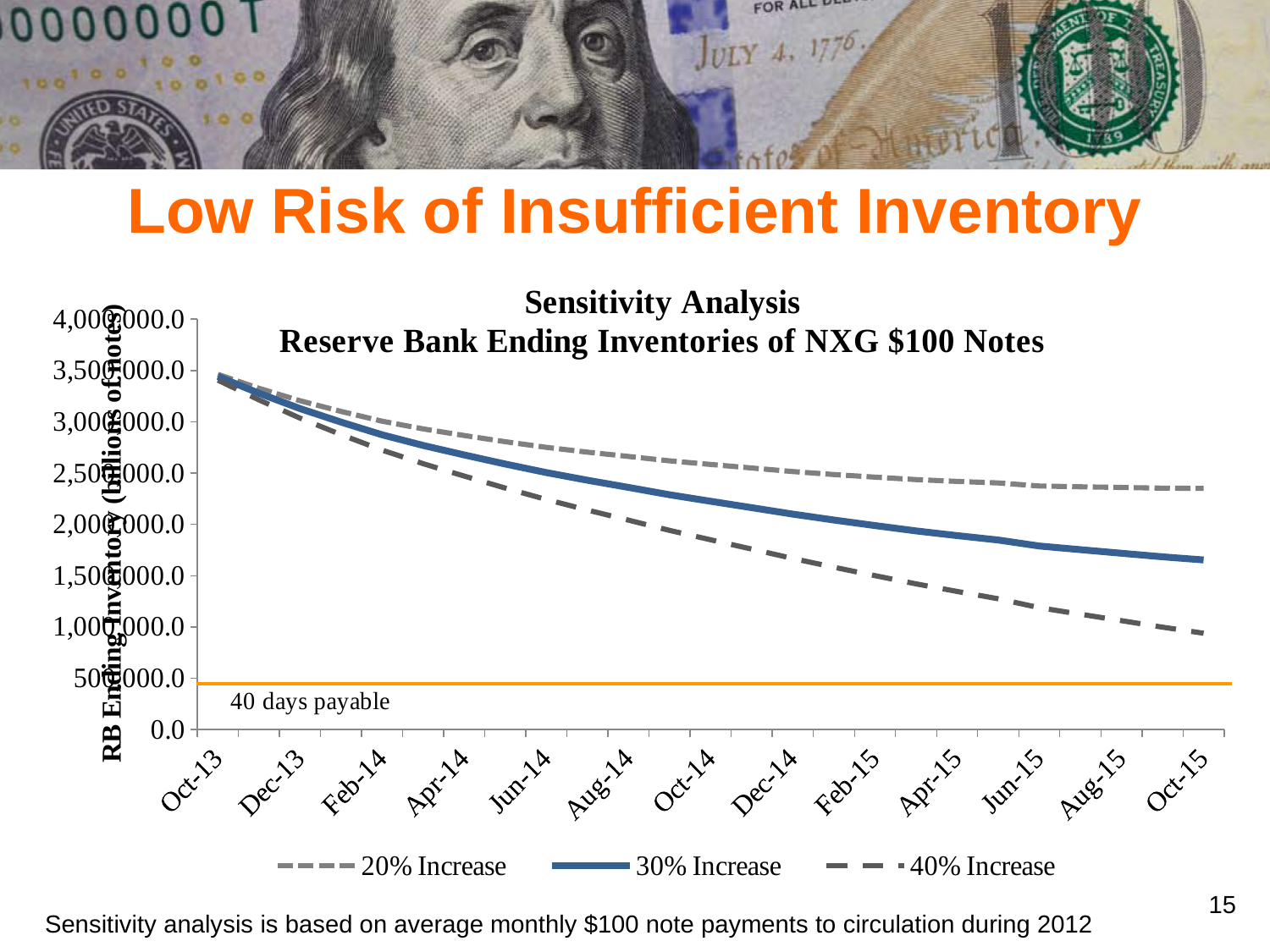

# Low Risk of Insufficient Inventory

### Chart: Sensitivity Analysis
Reserve Bank Ending Inventories of NXG $100 Notes

| Category |  |  |  |
|---|---|---|---|
| 41548 | 3462447.486440803 | 3442568.586440803 | 3405960.636440803 |
| 41579 | 3326718.0373135484 | 3278595.7123135487 | 3213744.3373135477 |
| 41609 | 3205160.2672909014 | 3128794.5172909014 | 3035699.717290901 |
| 41640 | 3101232.1420497834 | 2996622.9670497845 | 2875284.7420497835 |
| 41671 | 3005826.310767498 | 2872973.7107674987 | 2723392.060767499 |
| 41699 | 2930458.232459839 | 2769362.207459841 | 2591537.13245984 |
| 41730 | 2866256.9297970356 | 2676917.479797037 | 2470848.9797970364 |
| 41760 | 2805750.9251762936 | 2588168.050176295 | 2353856.1251762947 |
| 41791 | 2750715.7985572373 | 2504889.4985572384 | 2242334.148557238 |
| 41821 | 2704229.646633978 | 2430159.92163398 | 2139361.146633979 |
| 41852 | 2662377.21503043 | 2360064.065030432 | 2041021.8650304312 |
| 41883 | 2619280.7834752025 | 2288724.2084752047 | 1941438.5834752047 |
| 41913 | 2584281.8106668214 | 2225481.8106668238 | 1849952.7606668237 |
| 41944 | 2549740.5323077813 | 2162697.1073077847 | 1758924.632307784 |
| 41974 | 2515320.9063359746 | 2100034.0563359773 | 1668018.156335977 |
| 42005 | 2485972.9330125456 | 2042442.6580125485 | 1582183.3330125478 |
| 42036 | 2460439.666052115 | 1988665.9660521182 | 1500163.2160521175 |
| 42064 | 2436522.1394853666 | 1936505.0144853704 | 1419758.83948537 |
| 42095 | 2419098.506041929 | 1890837.956041933 | 1345848.3560419327 |
| 42125 | 2404139.369473076 | 1847635.3944730803 | 1274402.36947308 |
| 42156 | 2374112.20344104 | 1789364.8034410446 | 1187888.353441044 |
| 42186 | 2366587.58649798 | 1753596.7614979842 | 1123876.8864979835 |
| 42217 | 2360181.0931633343 | 1718946.8431633392 | 1060983.543163338 |
| 42248 | 2353483.8133473224 | 1684006.1383473277 | 997799.4133473269 |
| 42278 | 2351140.050475725 | 1653418.9504757298 | 938968.8004757289 |
15
Sensitivity analysis is based on average monthly $100 note payments to circulation during 2012